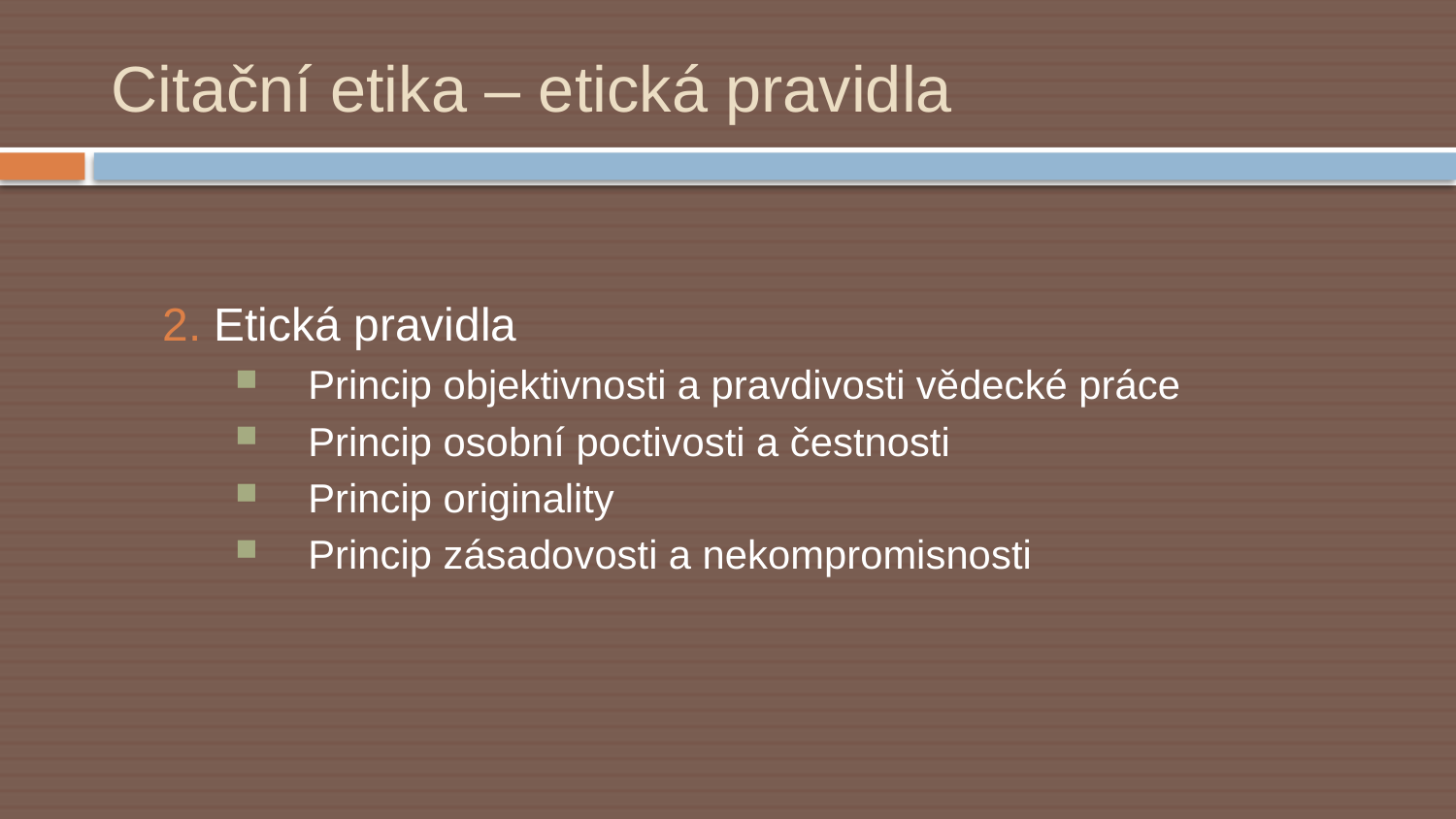

# Citační etika – etická pravidla
2. Etická pravidla
Princip objektivnosti a pravdivosti vědecké práce
Princip osobní poctivosti a čestnosti
Princip originality
Princip zásadovosti a nekompromisnosti